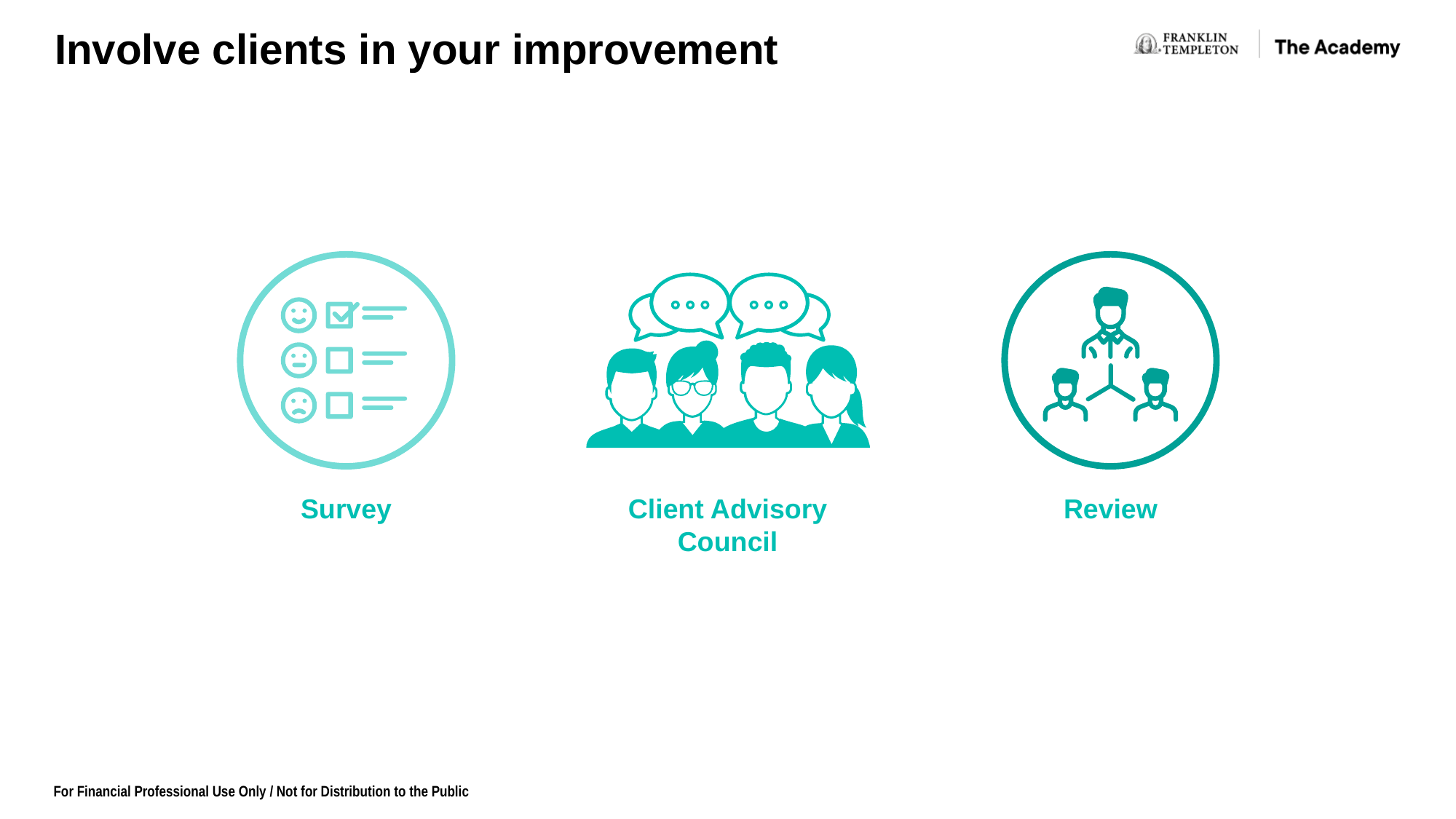

Involve clients in your improvement

Survey
Client Advisory Council
Review